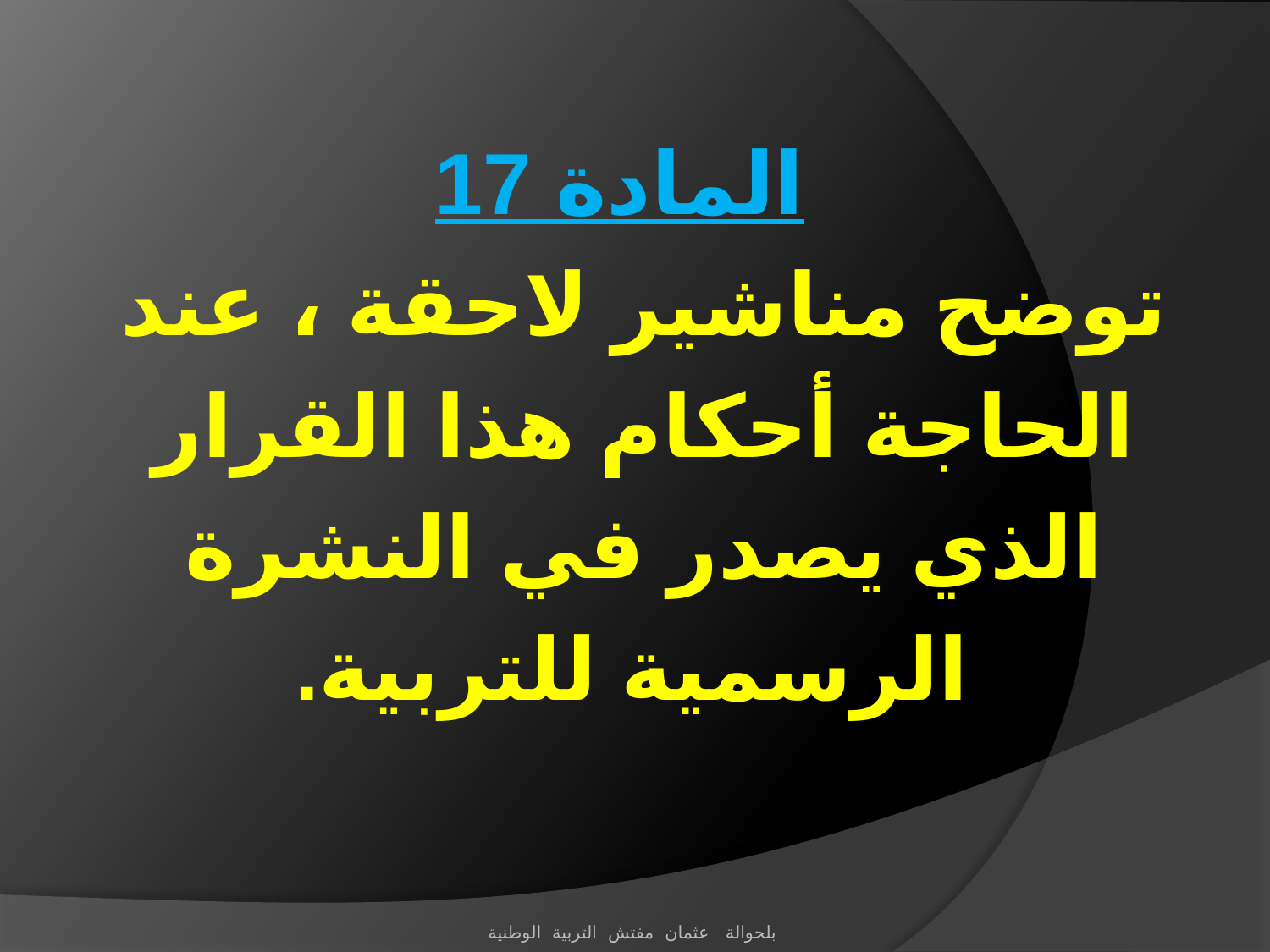

المادة 17
توضح مناشير لاحقة ، عند
الحاجة أحكام هذا القرار
الذي يصدر في النشرة
الرسمية للتربية.
بلحوالة   عثمان  مفتش  التربية  الوطنية